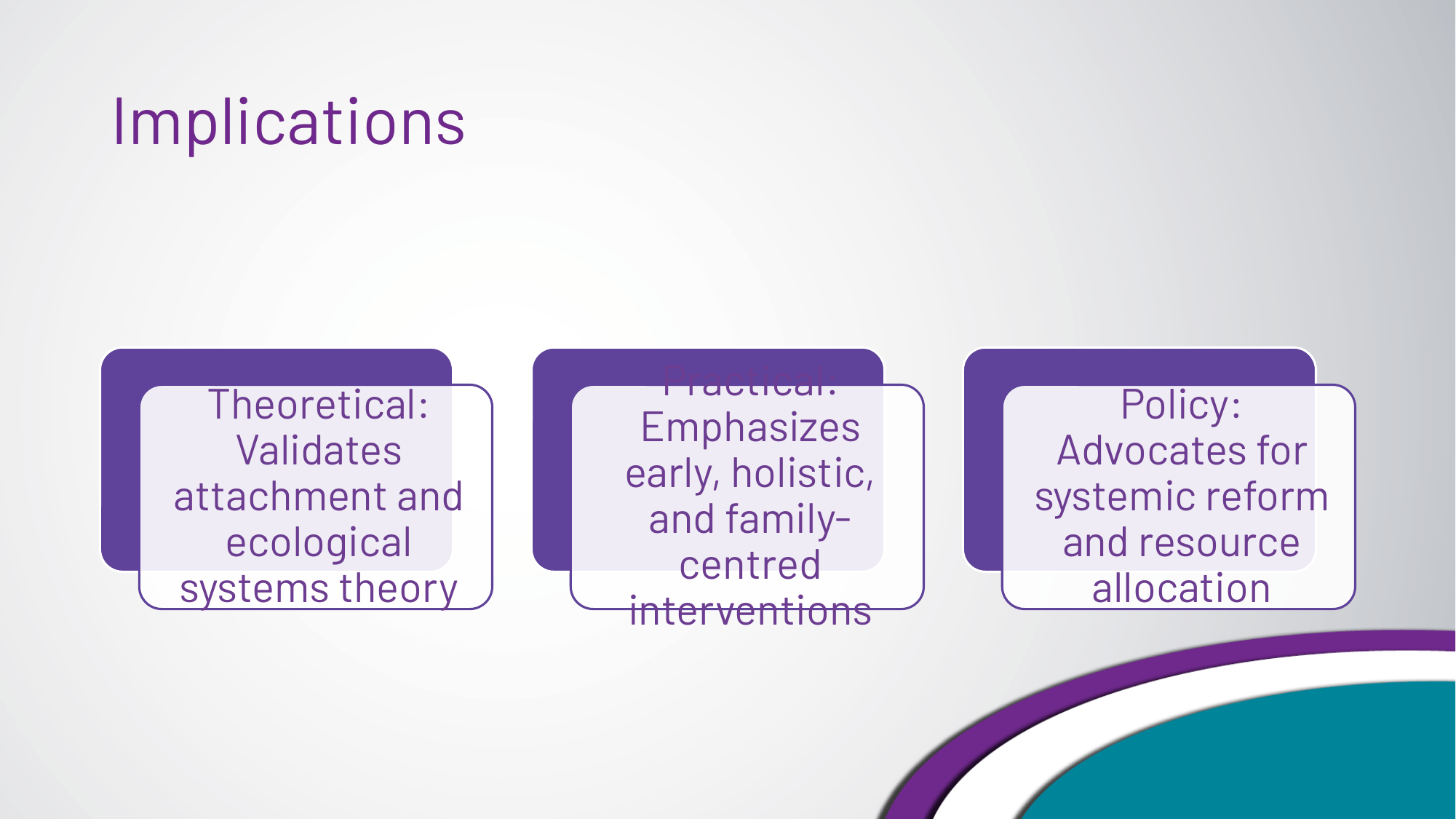

# Implications
Theoretical: Validates attachment and ecological systems theory
Practical: Emphasizes early, holistic, and family-centred interventions
Policy: Advocates for systemic reform and resource allocation